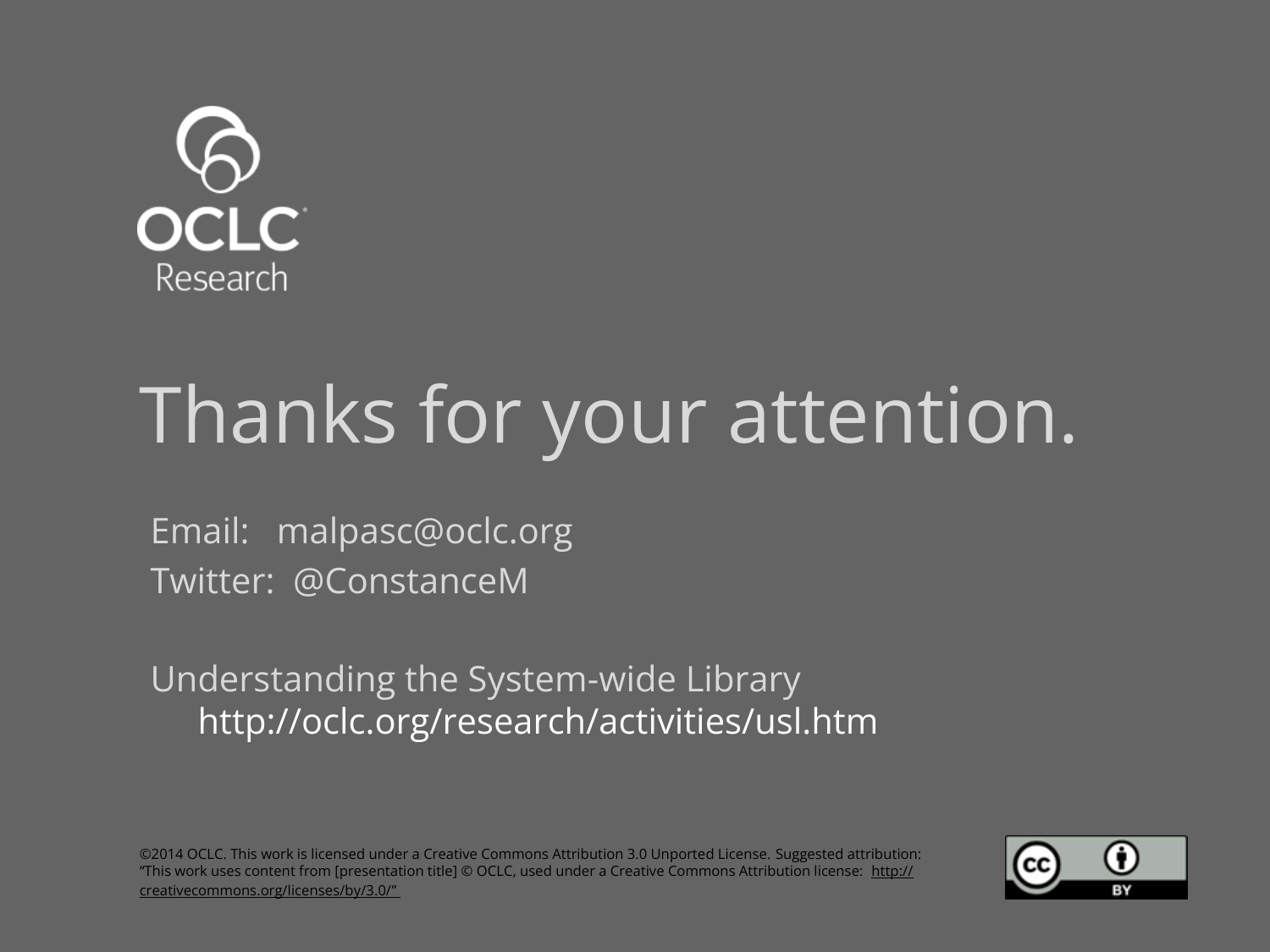

Email:   malpasc@oclc.org
Twitter:  @ConstanceM

Understanding the System-wide Library  http://oclc.org/research/activities/usl.htm

28